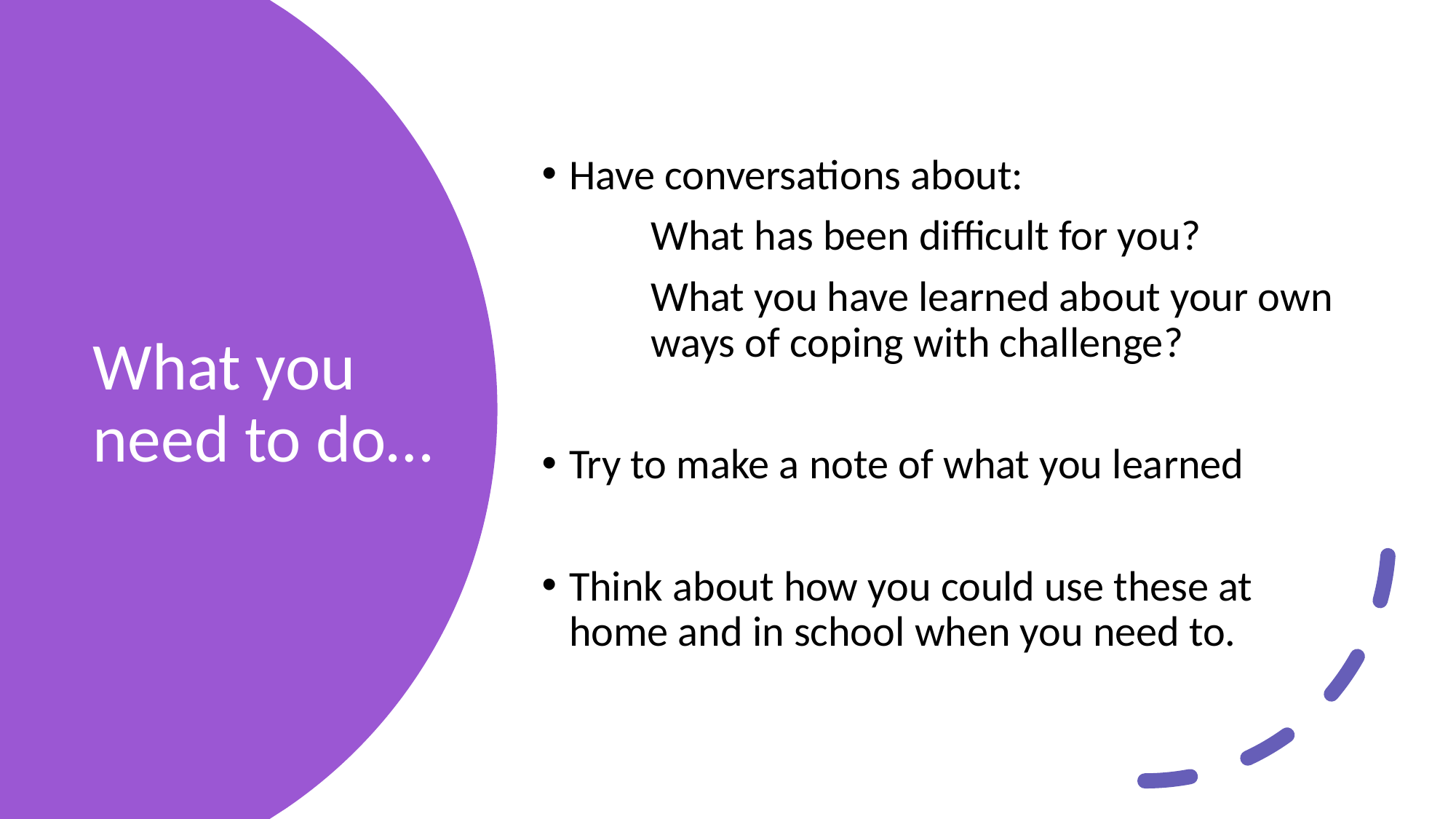

Have conversations about:
	What has been difficult for you?
	What you have learned about your own 	ways of coping with challenge?

Try to make a note of what you learned

Think about how you could use these at home and in school when you need to.
# What you need to do…